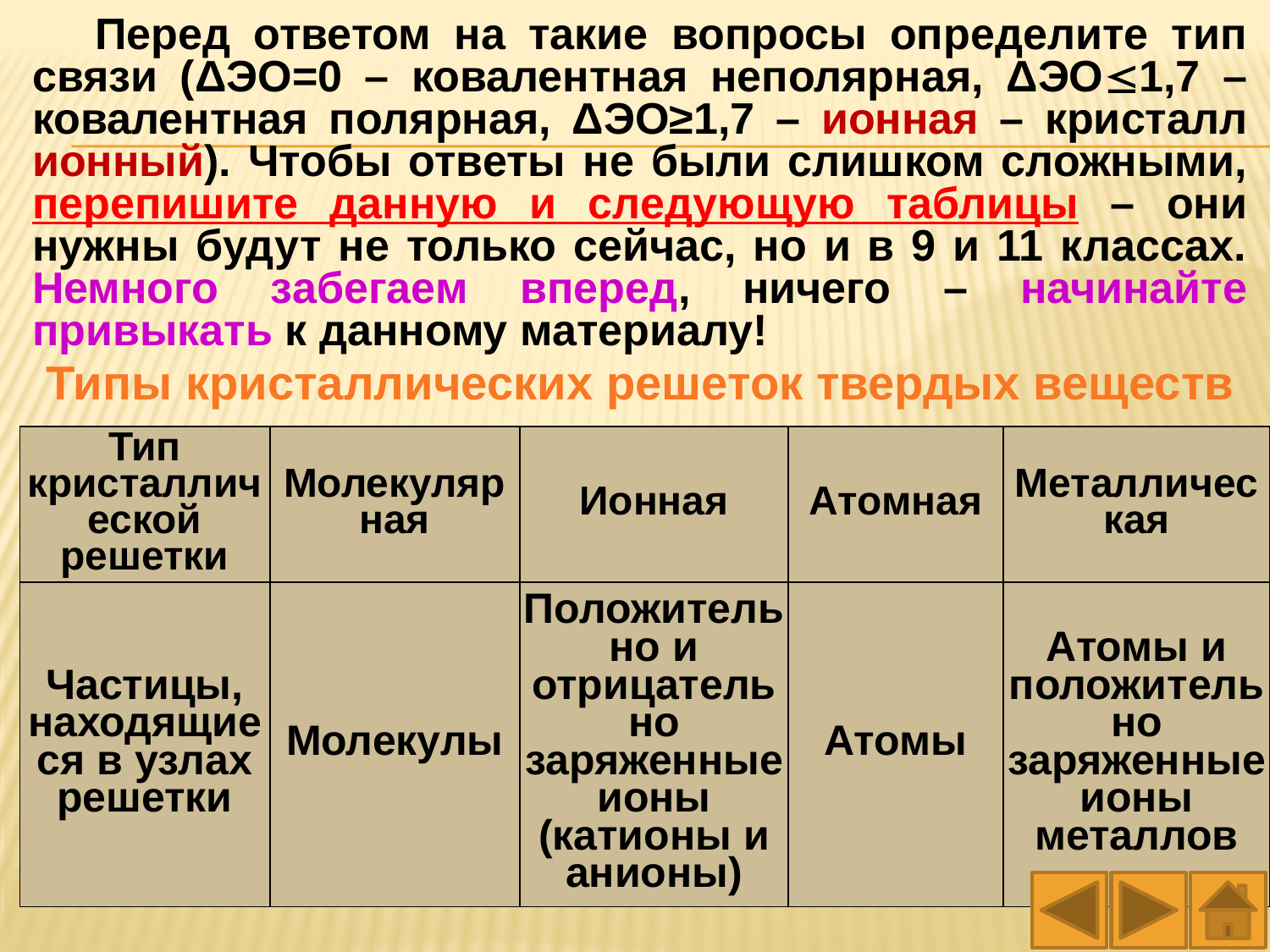

Перед ответом на такие вопросы определите тип связи (ΔЭО=0 – ковалентная неполярная, ΔЭО≤1,7 – ковалентная полярная, ΔЭО≥1,7 – ионная – кристалл ионный). Чтобы ответы не были слишком сложными, перепишите данную и следующую таблицы – они нужны будут не только сейчас, но и в 9 и 11 классах. Немного забегаем вперед, ничего – начинайте привыкать к данному материалу!
Типы кристаллических решеток твердых веществ
| Тип кристаллической решетки | Молекулярная | Ионная | Атомная | Металлическая |
| --- | --- | --- | --- | --- |
| Частицы, находящиеся в узлах решетки | Молекулы | Положительно и отрицательно заряженные ионы (катионы и анионы) | Атомы | Атомы и положительно заряженные ионы металлов |